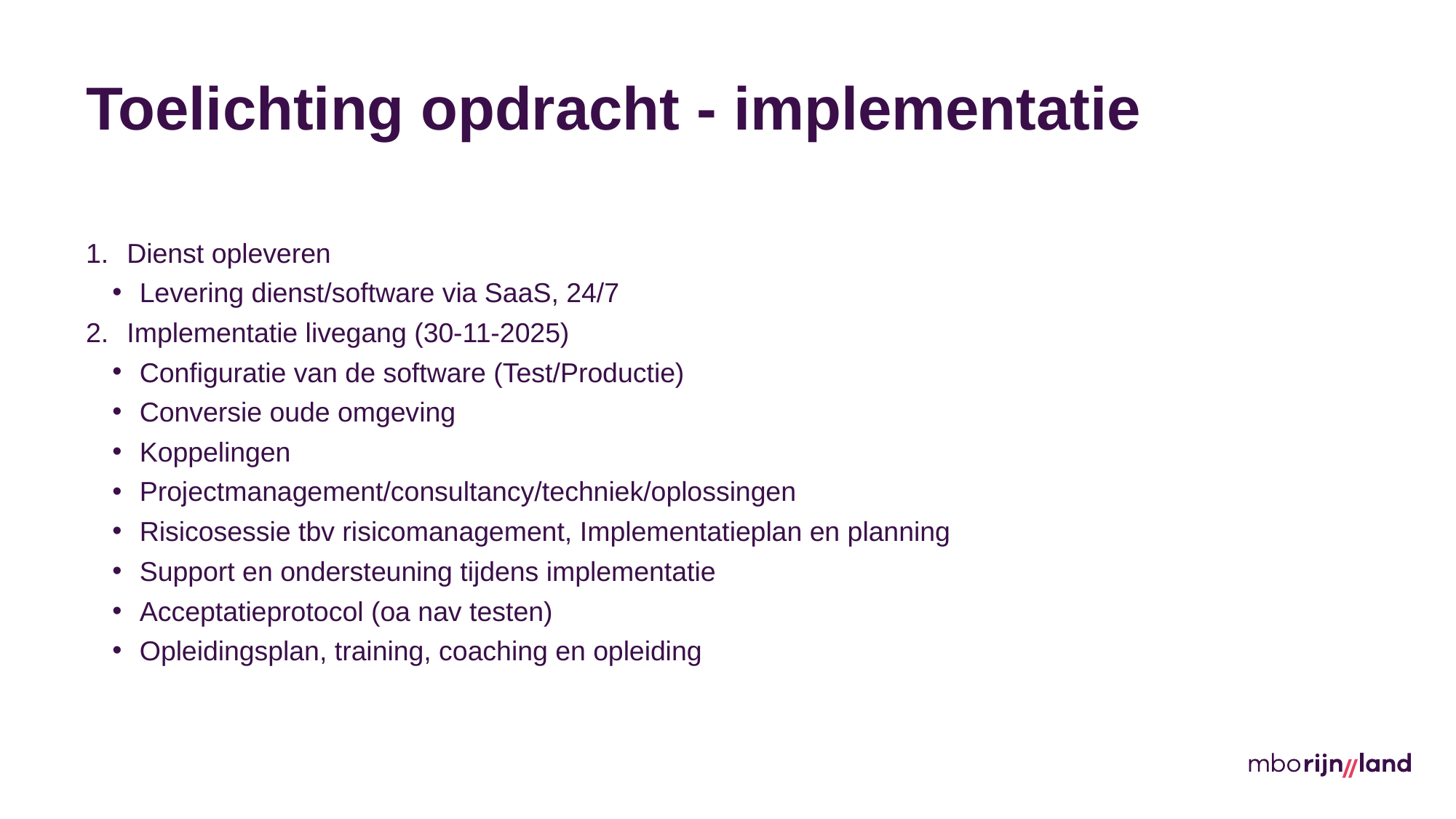

# Toelichting opdracht - implementatie
Dienst opleveren
Levering dienst/software via SaaS, 24/7
Implementatie livegang (30-11-2025)
Configuratie van de software (Test/Productie)
Conversie oude omgeving
Koppelingen
Projectmanagement/consultancy/techniek/oplossingen
Risicosessie tbv risicomanagement, Implementatieplan en planning
Support en ondersteuning tijdens implementatie
Acceptatieprotocol (oa nav testen)
Opleidingsplan, training, coaching en opleiding

11-2-2025